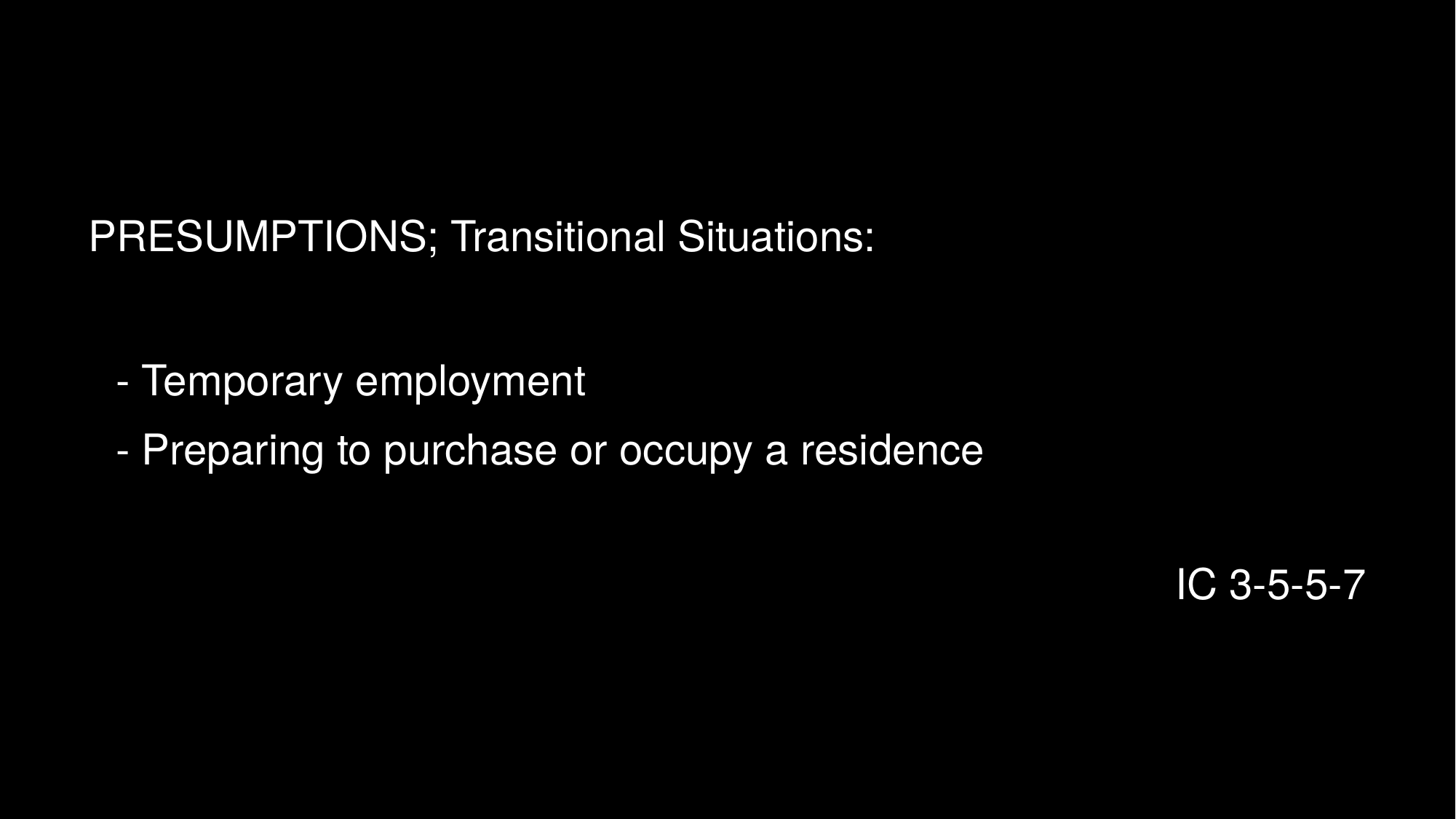

PRESUMPTIONS; Transitional Situations:

- Temporary employment
- Preparing to purchase or occupy a residence

IC 3-5-5-7